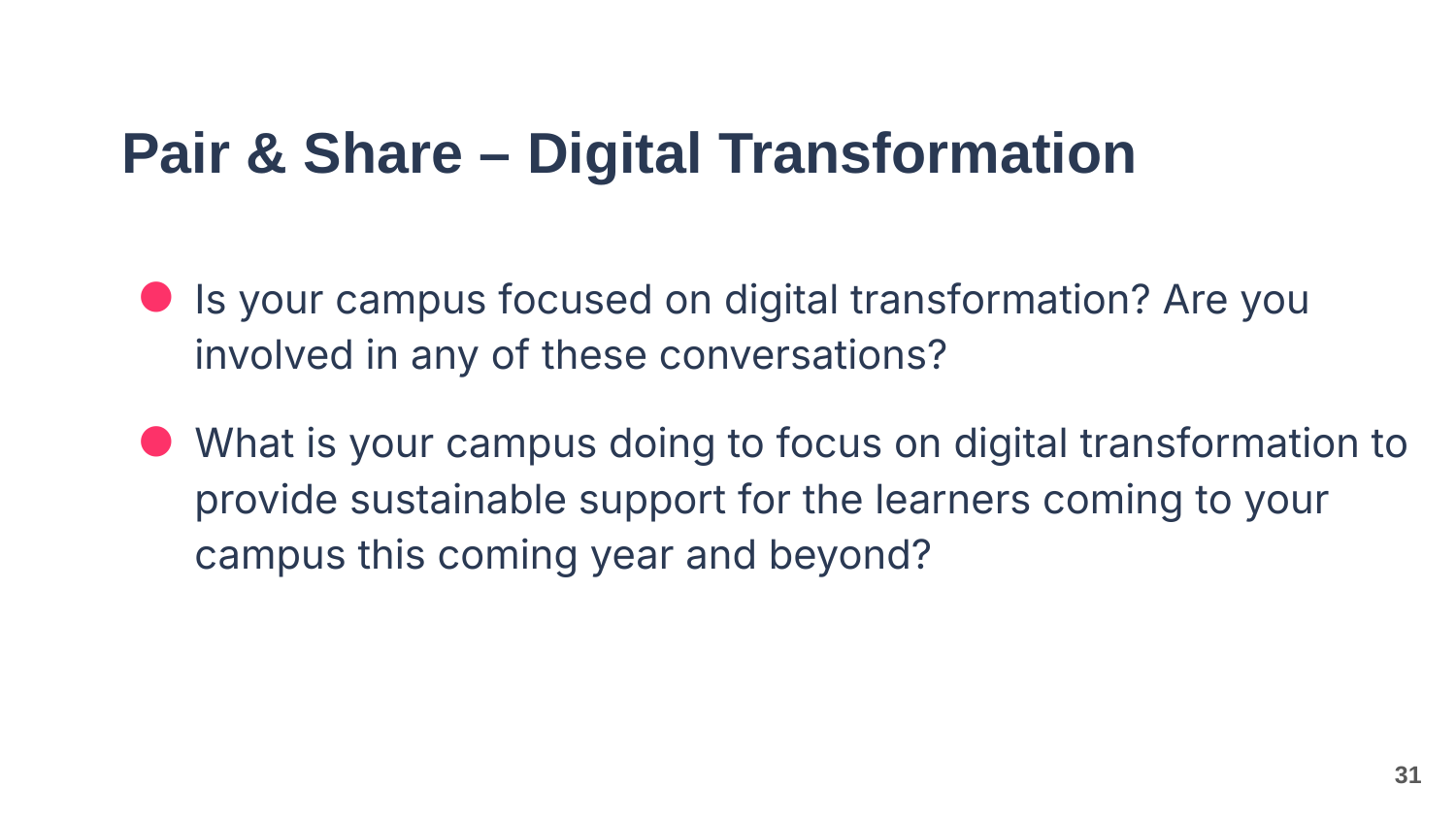

Pair & Share – Digital Transformation
Is your campus focused on digital transformation? Are you involved in any of these conversations?
What is your campus doing to focus on digital transformation to provide sustainable support for the learners coming to your campus this coming year and beyond?
31